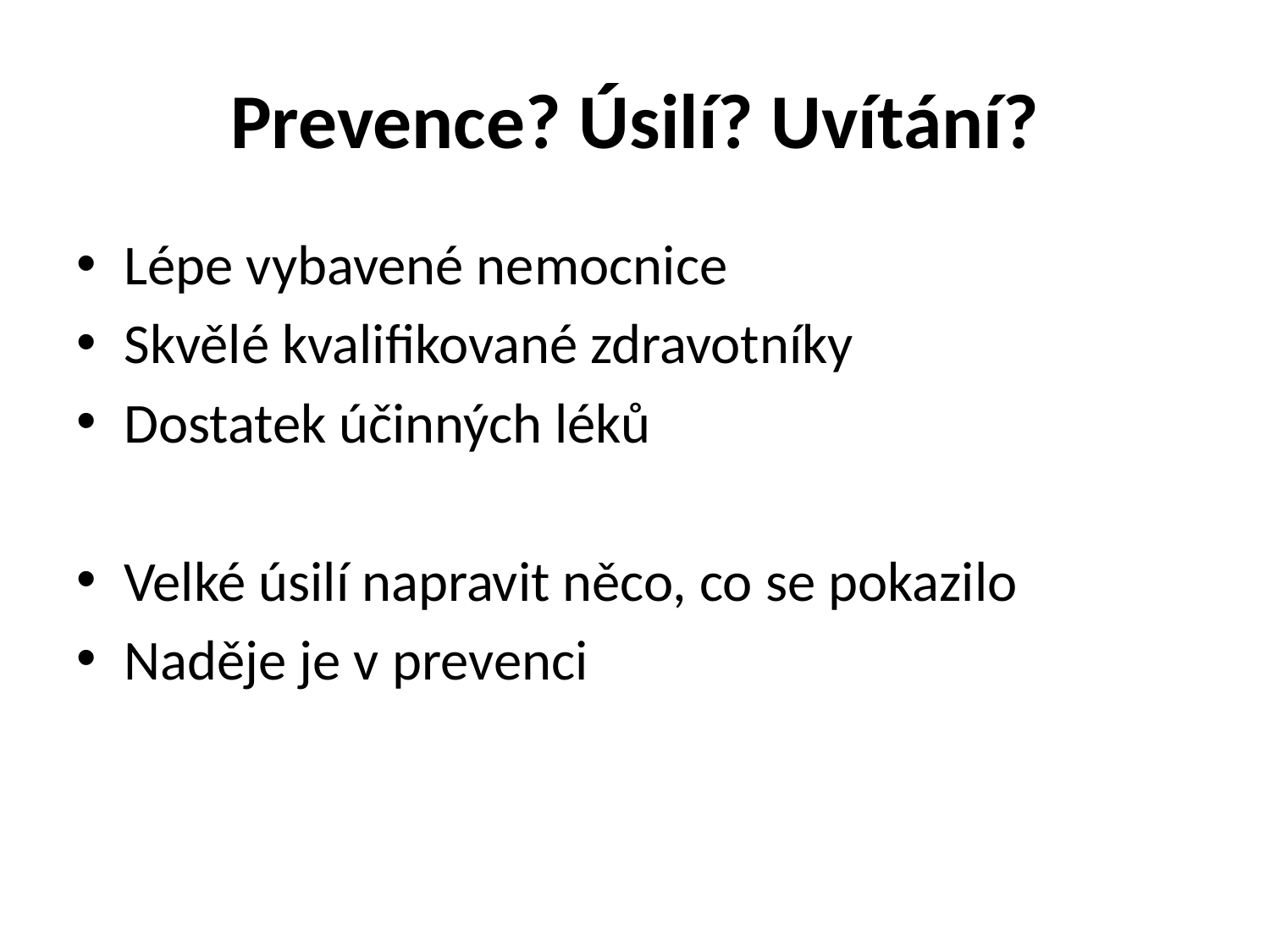

# Prevence? Úsilí? Uvítání?
Lépe vybavené nemocnice
Skvělé kvalifikované zdravotníky
Dostatek účinných léků

Velké úsilí napravit něco, co se pokazilo
Naděje je v prevenci